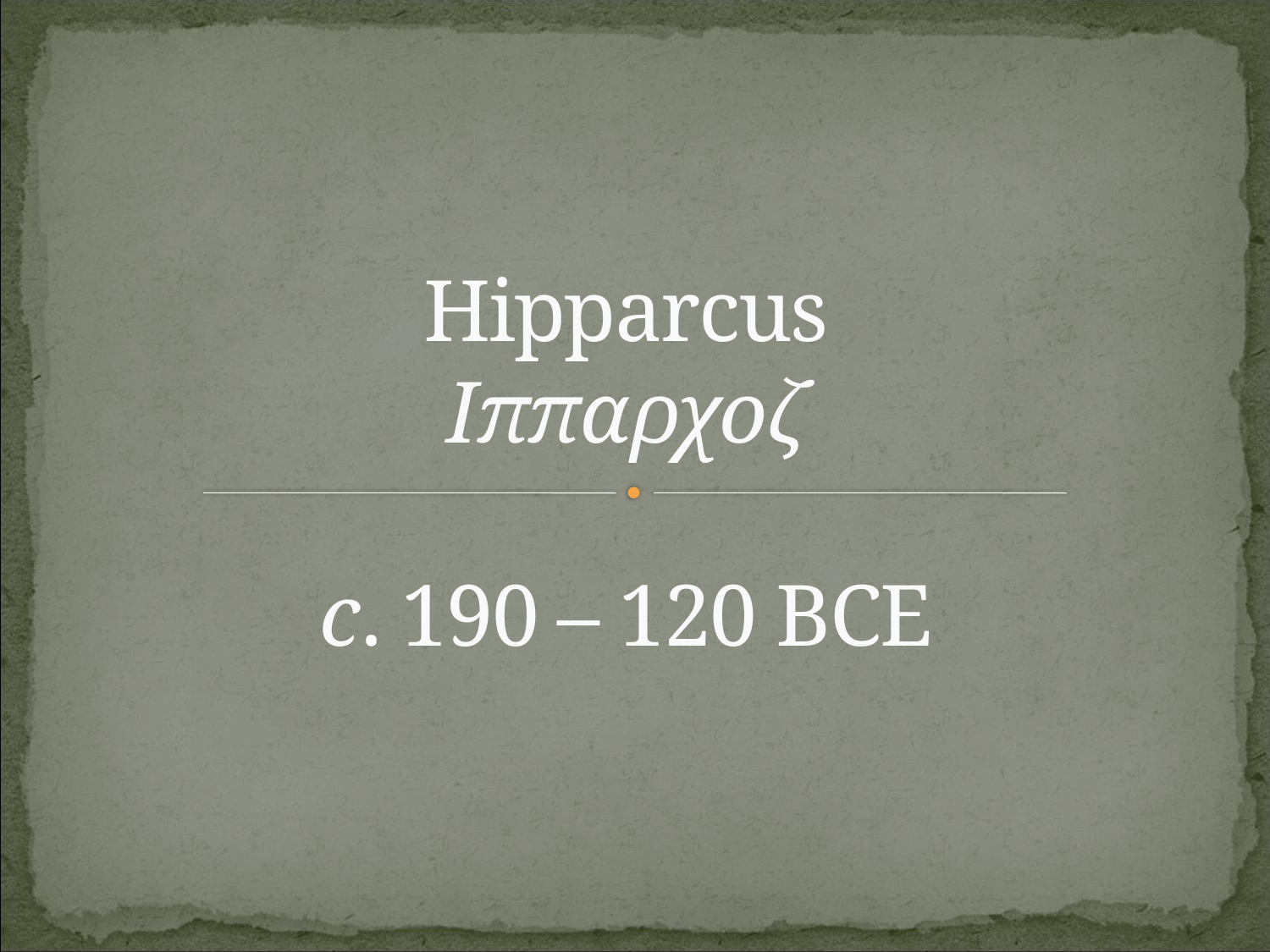

# Hipparcus Iππαρχοζ c. 190 – 120 BCE